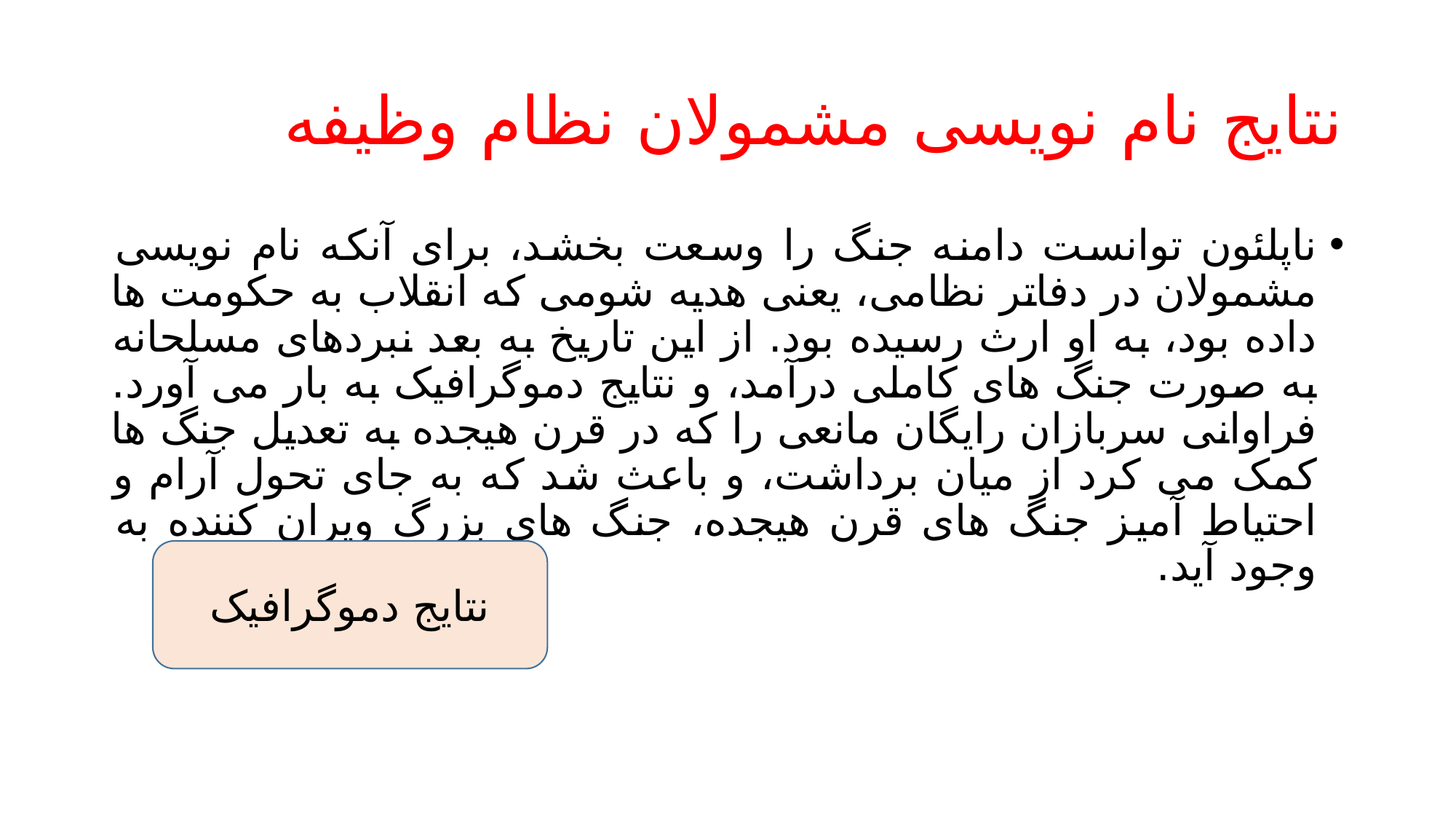

# نتایج نام نویسی مشمولان نظام وظیفه
ناپلئون توانست دامنه جنگ را وسعت بخشد، برای آنکه نام نویسی مشمولان در دفاتر نظامی، یعنی هدیه شومی که انقلاب به حکومت ها داده بود، به او ارث رسیده بود. از این تاریخ به بعد نبردهای مسلحانه به صورت جنگ های کاملی درآمد، و نتایج دموگرافیک به بار می آورد. فراوانی سربازان رایگان مانعی را که در قرن هیجده به تعدیل جنگ ها کمک می کرد از میان برداشت، و باعث شد که به جای تحول آرام و احتیاط آمیز جنگ های قرن هیجده، جنگ های بزرگ ویران کننده به وجود آید.
نتایج دموگرافیک